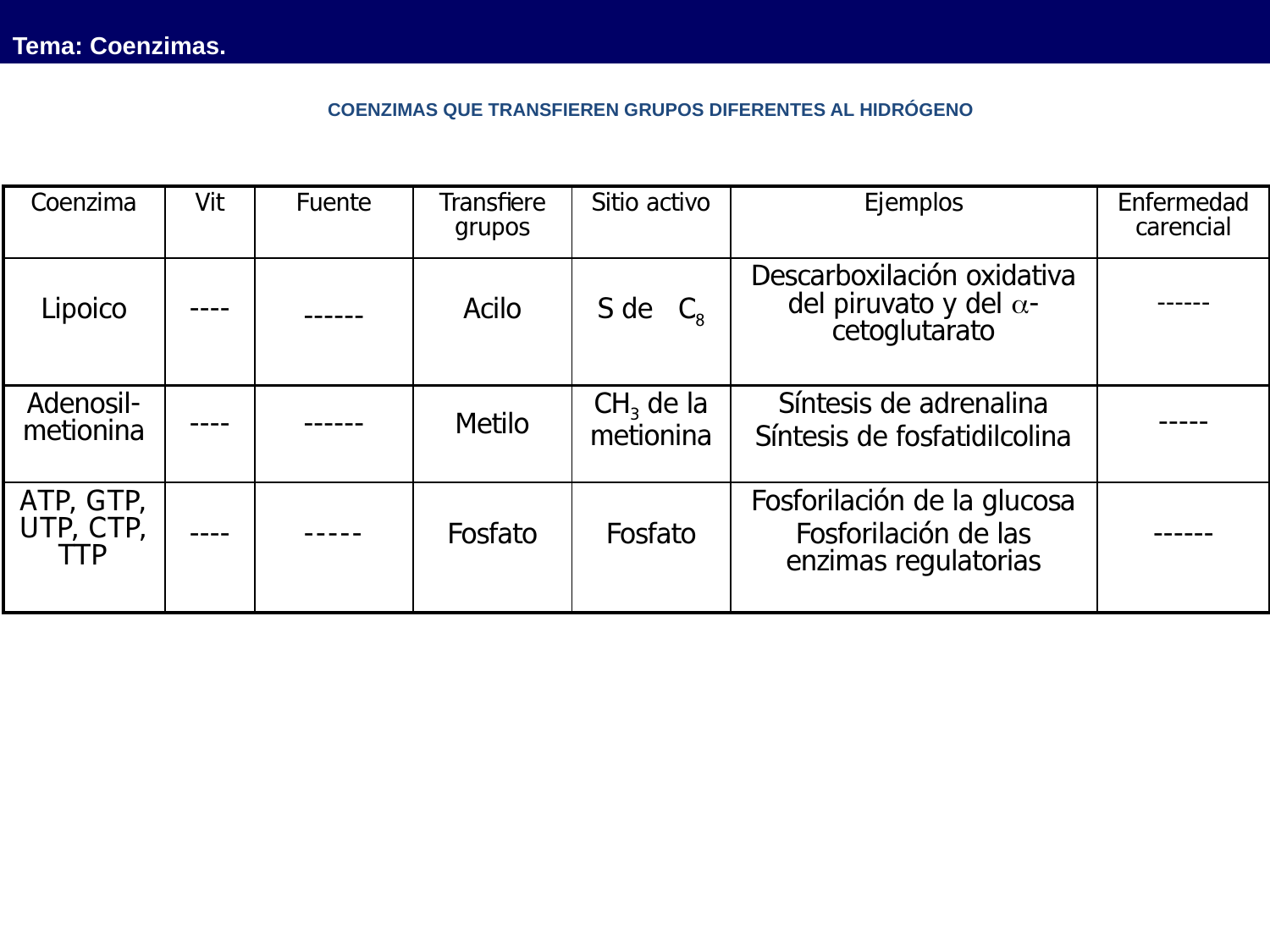

Tema: Coenzimas.
COENZIMAS QUE TRANSFIEREN GRUPOS DIFERENTES AL HIDRÓGENO
| Coenzima | Vit | Fuente | Transfiere grupos | Sitio activo | Ejemplos | Enfermedad carencial |
| --- | --- | --- | --- | --- | --- | --- |
| Lipoico | ---- | ------ | Acilo | S de C8 | Descarboxilación oxidativa del piruvato y del α-cetoglutarato | ------ |
| --- | --- | --- | --- | --- | --- | --- |
| Adenosil-metionina | ---- | ------ | Metilo | CH3 de la metionina | Síntesis de adrenalina Síntesis de fosfatidilcolina | ----- |
| --- | --- | --- | --- | --- | --- | --- |
| ATP, GTP, UTP, CTP, TTP | ---- | ----- | Fosfato | Fosfato | Fosforilación de la glucosa Fosforilación de las enzimas regulatorias | ------ |
| --- | --- | --- | --- | --- | --- | --- |